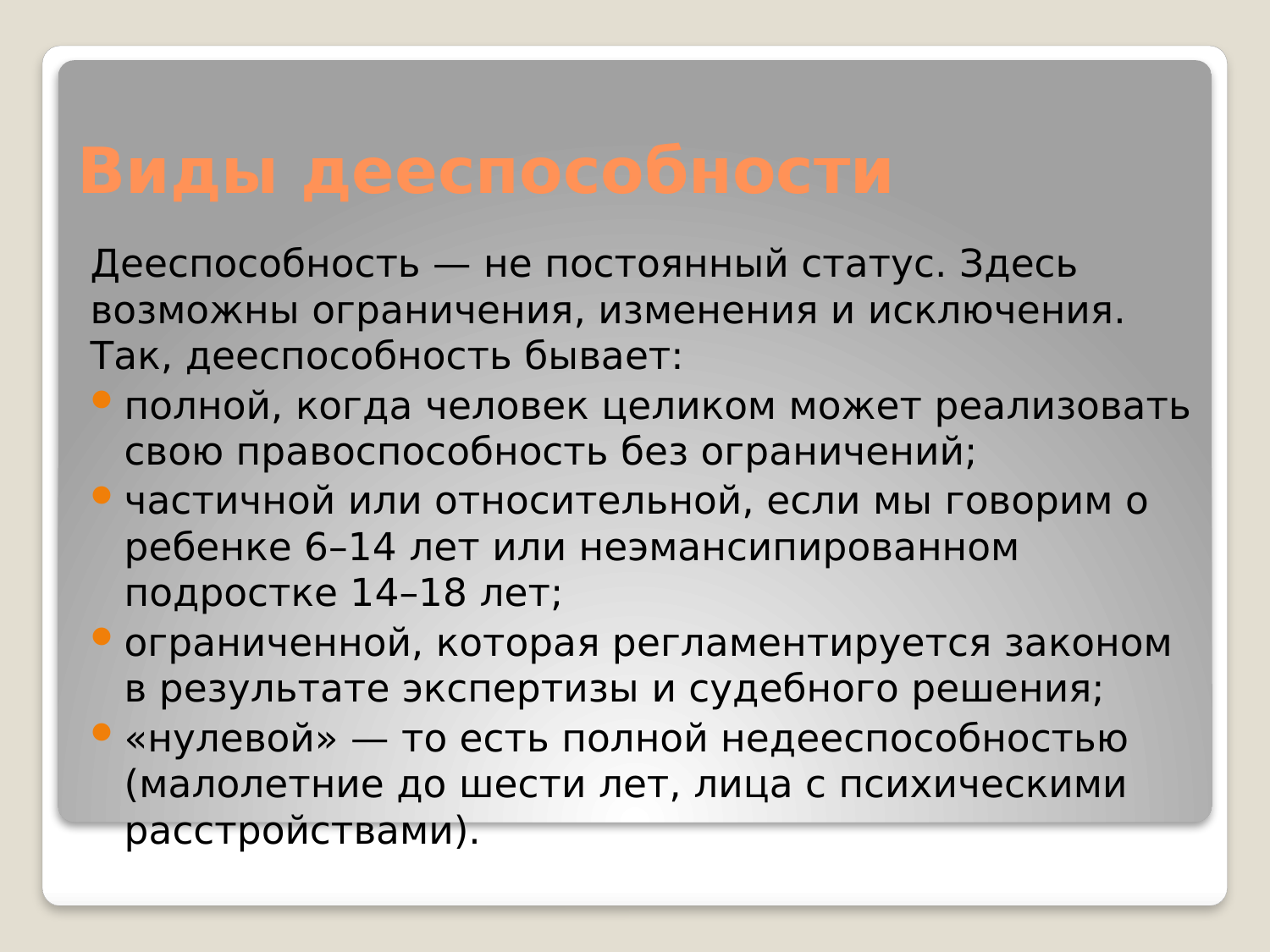

# Виды дееспособности
Дееспособность — не постоянный статус. Здесь возможны ограничения, изменения и исключения. Так, дееспособность бывает:
полной, когда человек целиком может реализовать свою правоспособность без ограничений;
частичной или относительной, если мы говорим о ребенке 6–14 лет или неэмансипированном подростке 14–18 лет;
ограниченной, которая регламентируется законом в результате экспертизы и судебного решения;
«нулевой» — то есть полной недееспособностью (малолетние до шести лет, лица с психическими расстройствами).